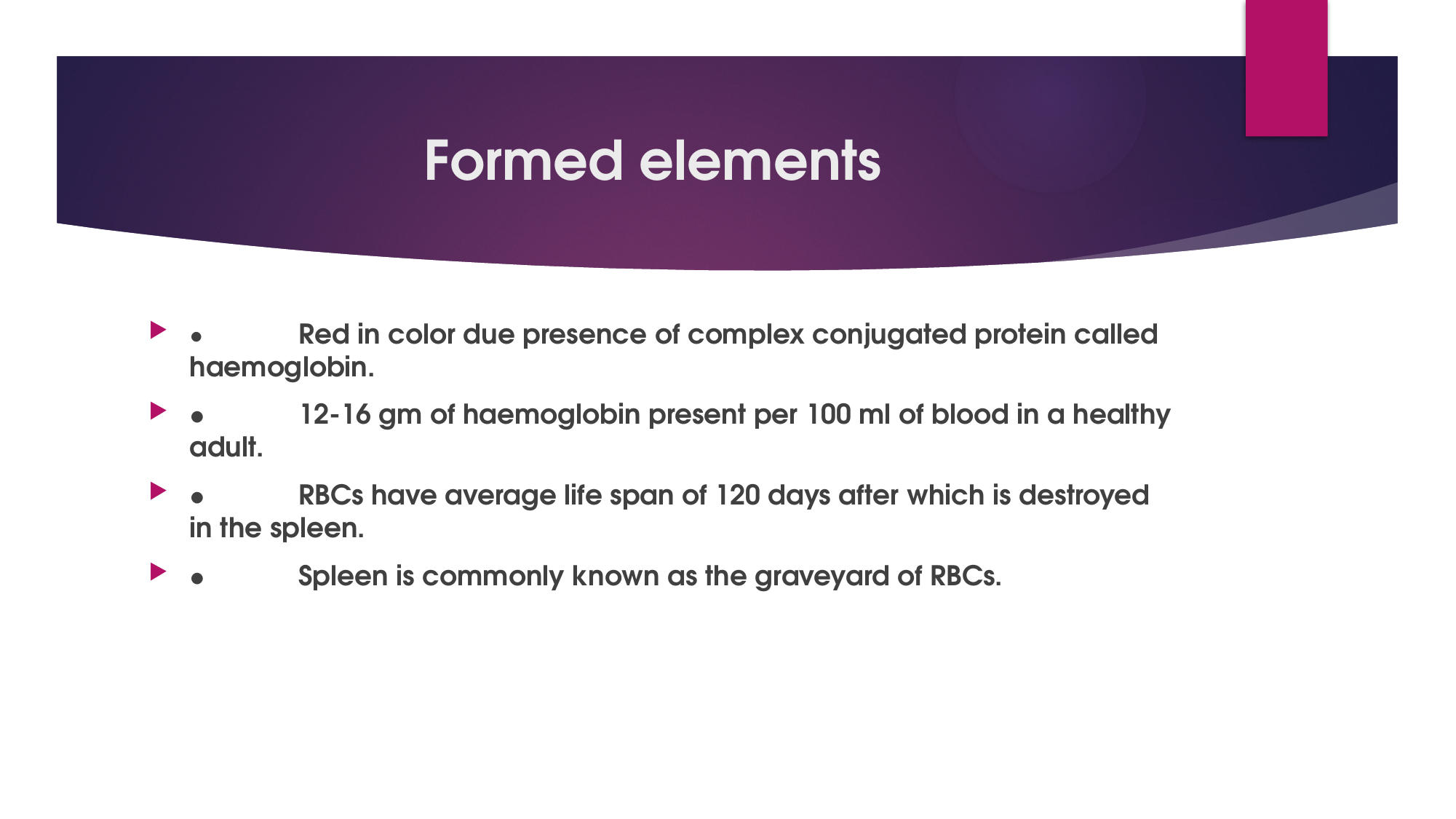

# Formed elements
•	Red in color due presence of complex conjugated protein called haemoglobin.
•	12-16 gm of haemoglobin present per 100 ml of blood in a healthy adult.
•	RBCs have average life span of 120 days after which is destroyed in the spleen.
•	Spleen is commonly known as the graveyard of RBCs.